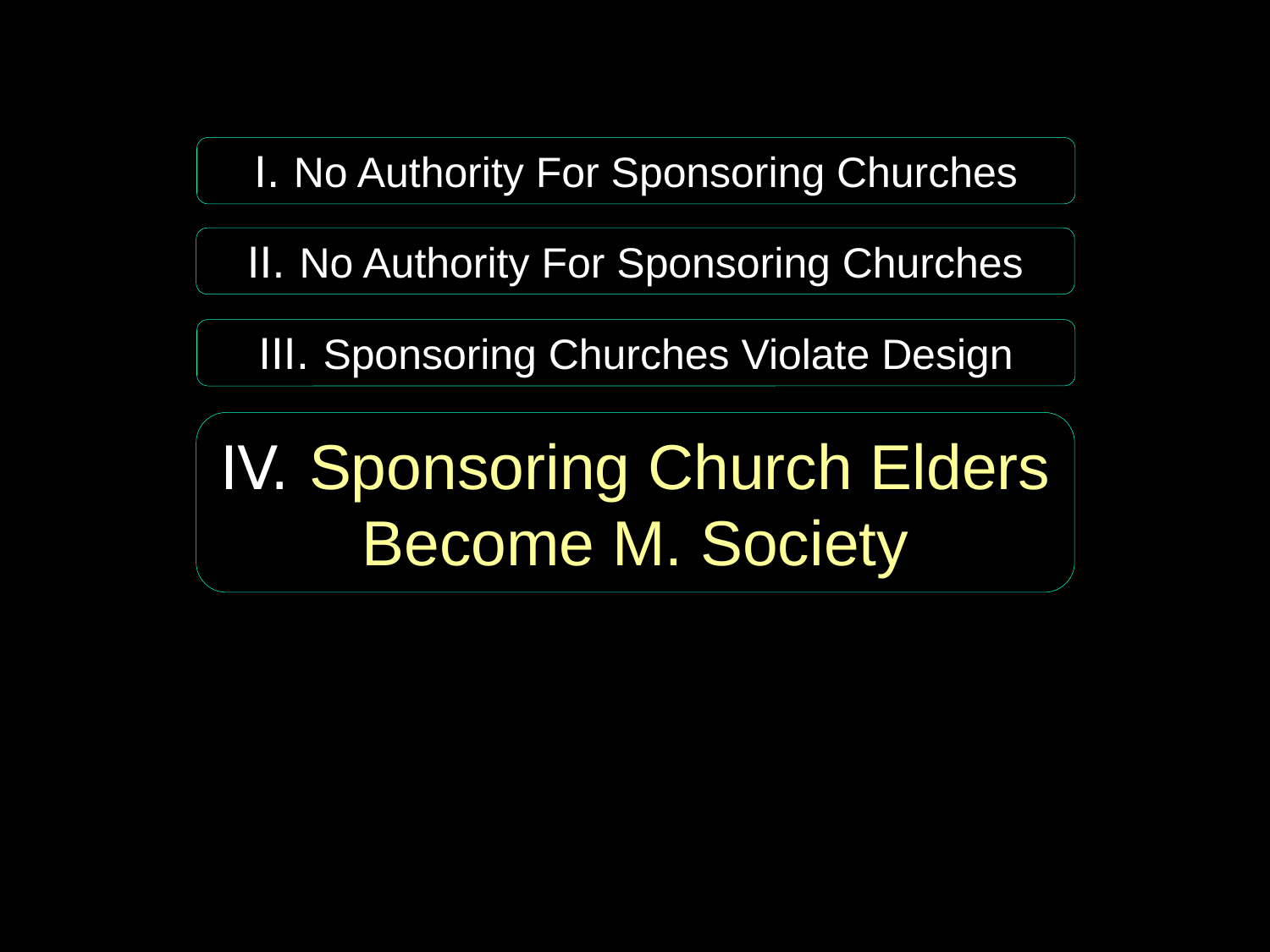

I. No Authority For Sponsoring Churches
II. No Authority For Sponsoring Churches
III. Sponsoring Churches Violate Design

IV. Sponsoring Church Elders Become M. Society